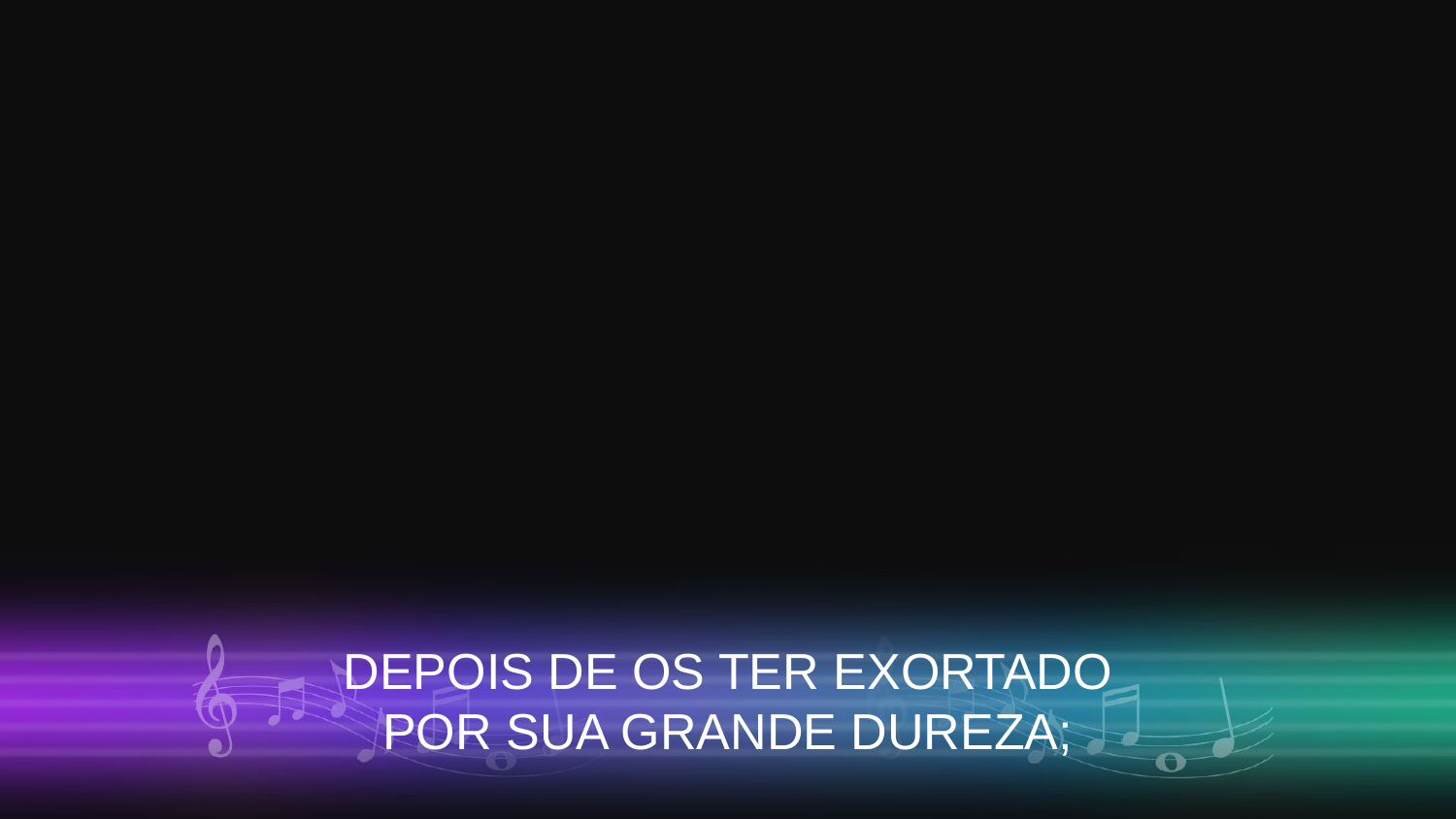

DEPOIS DE OS TER EXORTADO
POR SUA GRANDE DUREZA;